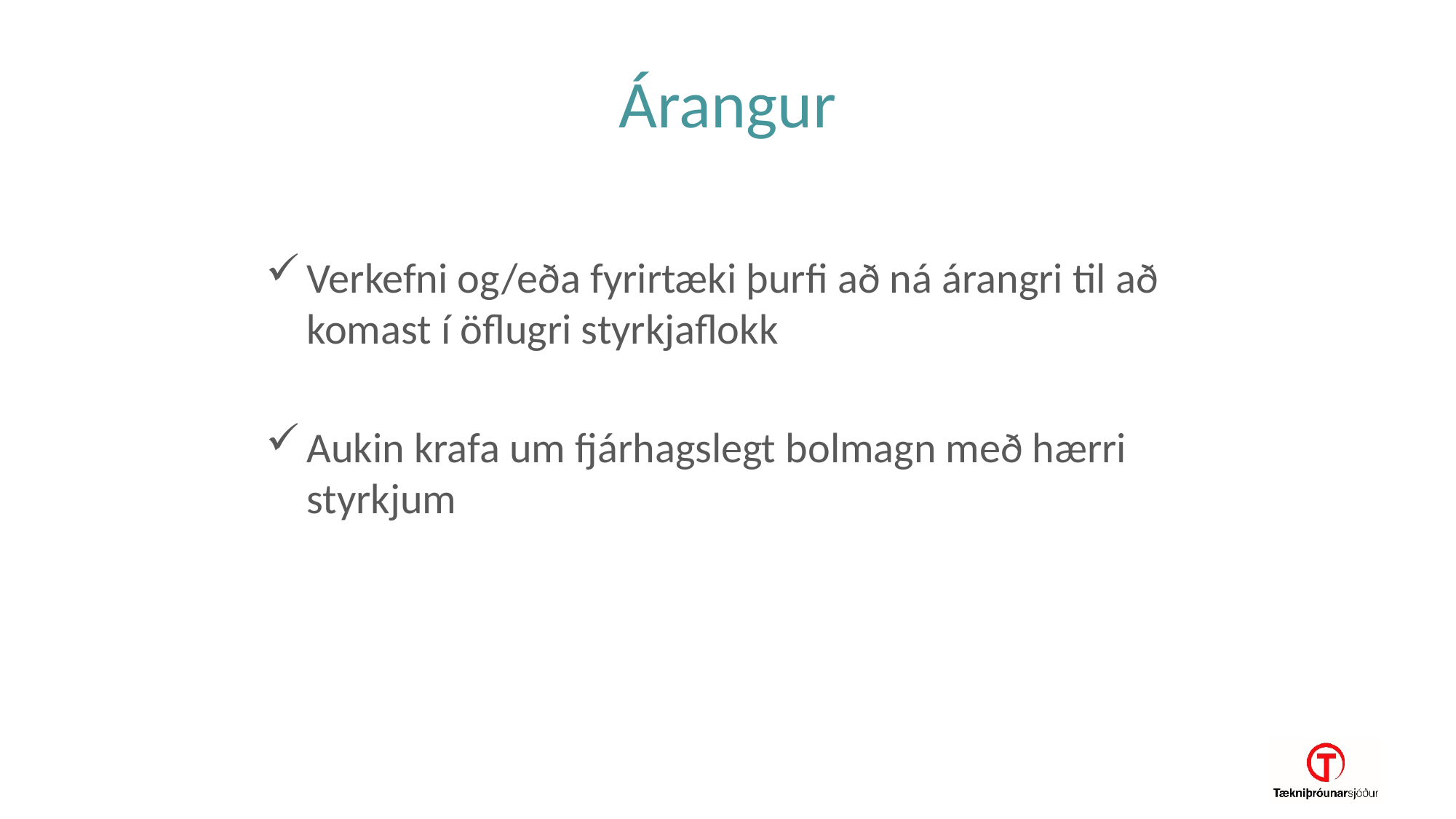

# Árangur

Verkefni og/eða fyrirtæki þurfi að ná árangri til að komast í öflugri styrkjaflokk

Aukin krafa um fjárhagslegt bolmagn með hærri styrkjum